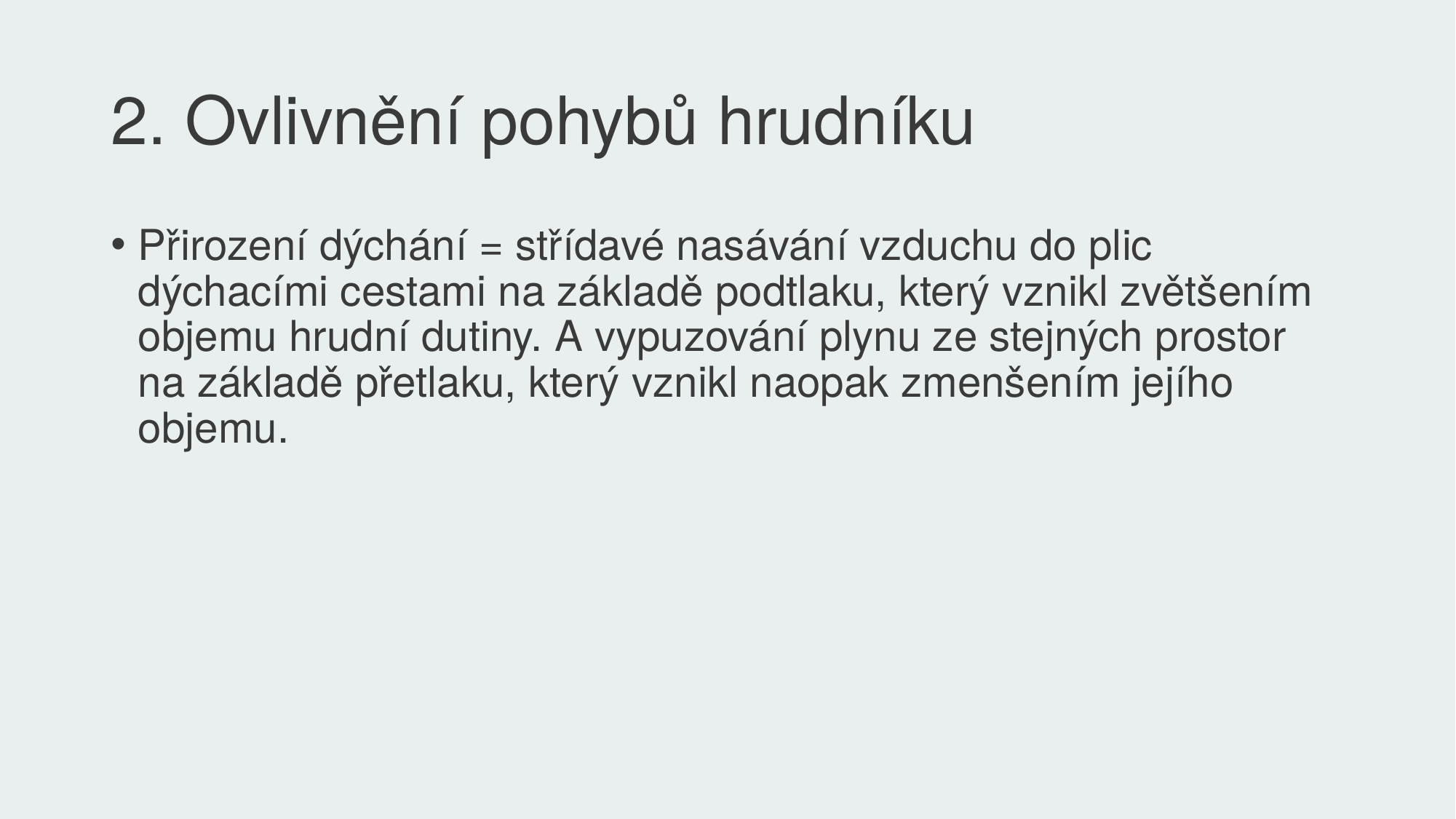

# 2. Ovlivnění pohybů hrudníku
Přirození dýchání = střídavé nasávání vzduchu do plic dýchacími cestami na základě podtlaku, který vznikl zvětšením objemu hrudní dutiny. A vypuzování plynu ze stejných prostor na základě přetlaku, který vznikl naopak zmenšením jejího objemu.